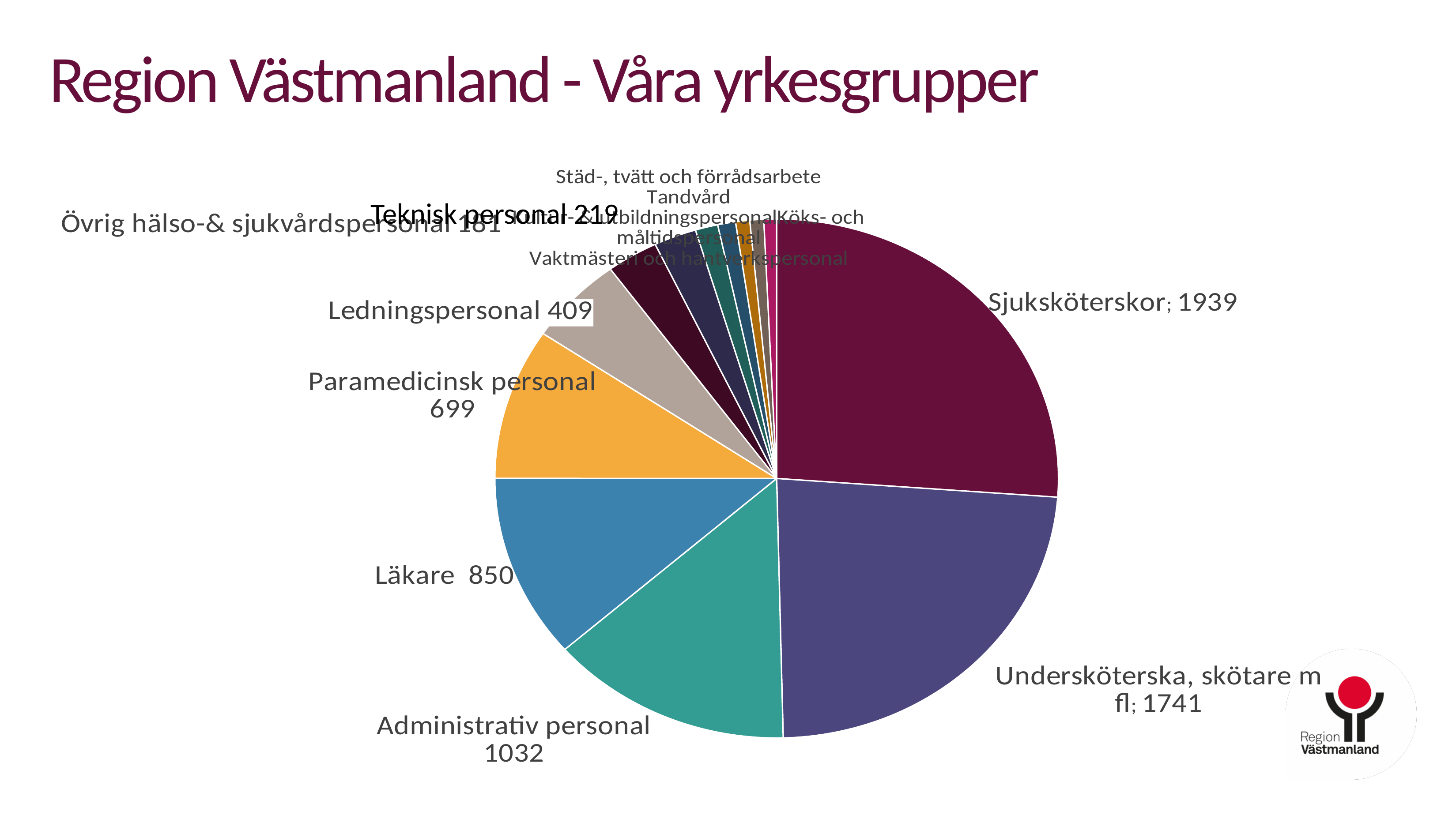

# Region Västmanland - Våra yrkesgrupper

### Chart

| Category |  |
|---|---|
| Sjuksköterskor | 1939.0 |
| Undersköterska, skötare m fl | 1741.0 |
| Administrativ personal | 1032.0 |
| Läkare | 850.0 |
| Paramedicinsk personal | 699.0 |
| Ledningspersonal | 409.0 |
| Teknisk personal | 219.0 |
| Övrig hälso-& sjukvårdspersonal | 181.0 |
| Städ-, tvätt-, & förrådsarbete | 96.0 |
| Tandvård | 76.0 |
| Kultur- & utbildningspersonal | 60.0 |
| Köks- & måltidspersonal | 59.0 |
| Vaktmästeri- & hantverkspersonal | 54.0 |
Teknisk personal 219